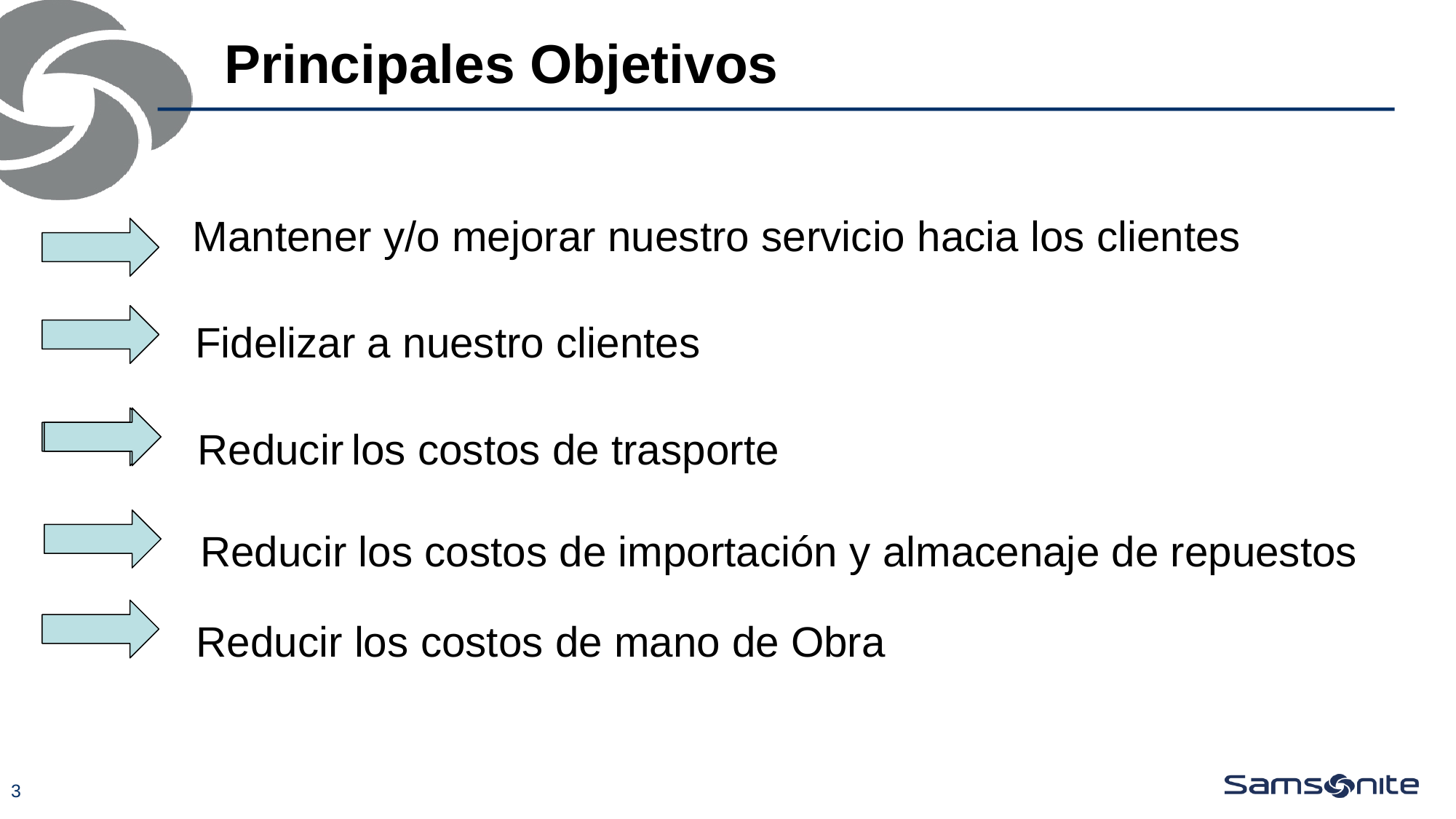

#
Principales Objetivos

Mantener y/o mejorar nuestro servicio hacia los clientes

Fidelizar a nuestro clientes

Reducir los costos de trasporte

Reducir los costos de importación y almacenaje de repuestos

Reducir los costos de mano de Obra
3